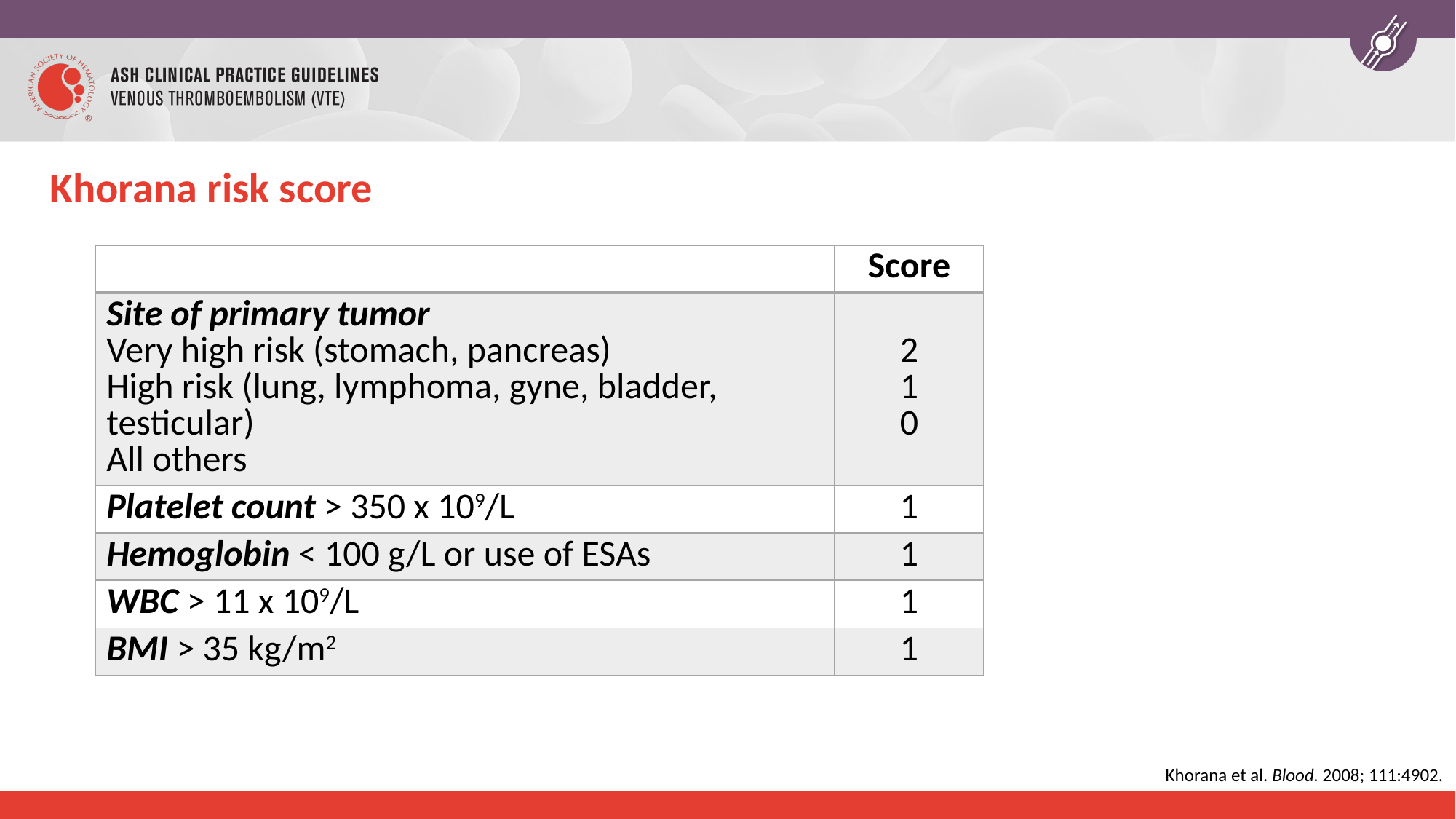

# Khorana risk score
|  | Score |
| --- | --- |
| Site of primary tumor Very high risk (stomach, pancreas) High risk (lung, lymphoma, gyne, bladder, testicular) All others | 2 1 0 |
| Platelet count > 350 x 109/L | 1 |
| Hemoglobin < 100 g/L or use of ESAs | 1 |
| WBC > 11 x 109/L | 1 |
| BMI > 35 kg/m2 | 1 |
Khorana et al. Blood. 2008; 111:4902.